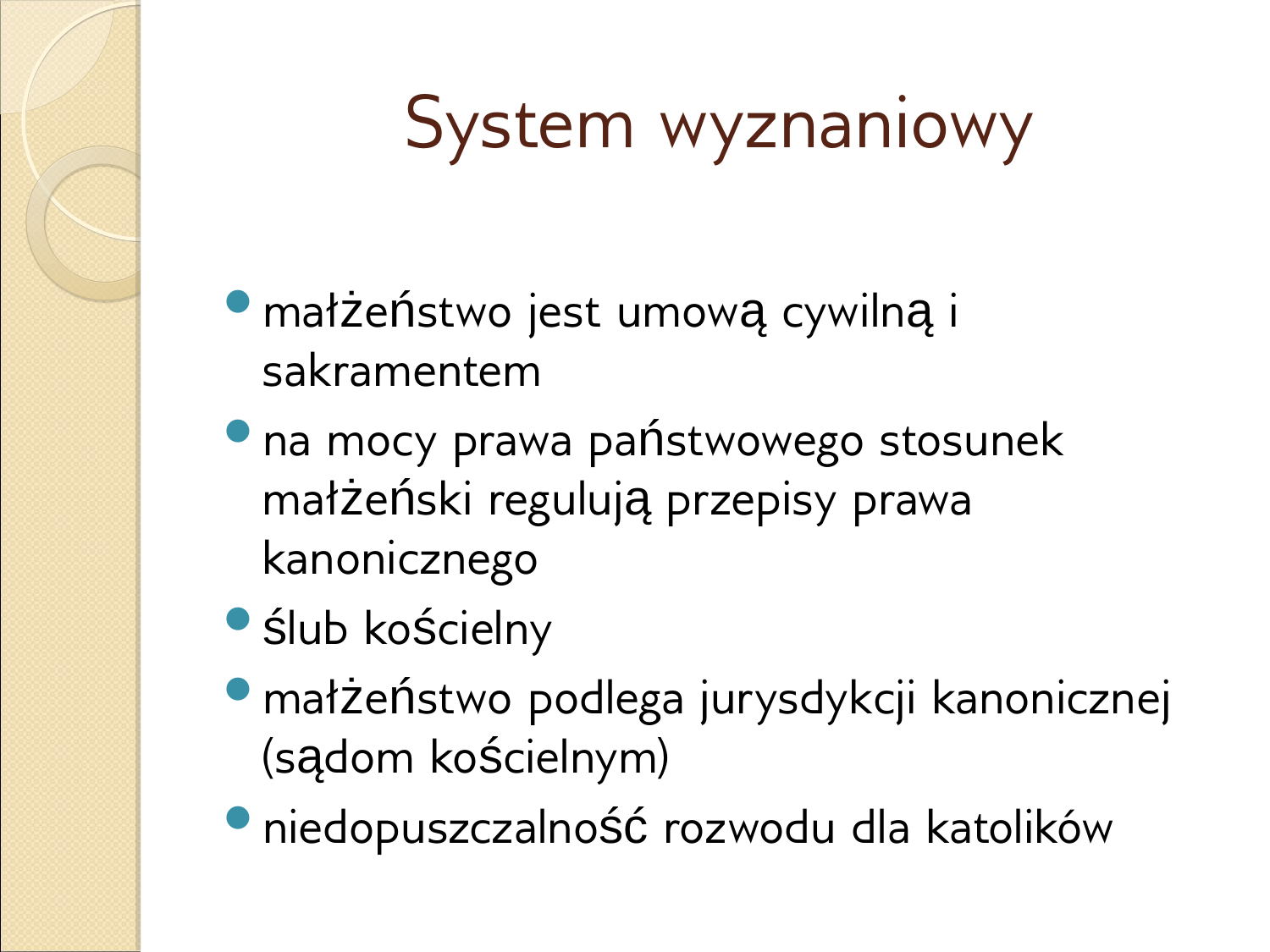

System wyznaniowy

małżeństwo jest umową cywilną i sakramentem
na mocy prawa państwowego stosunek małżeński regulują przepisy prawa kanonicznego
ślub kościelny
małżeństwo podlega jurysdykcji kanonicznej (sądom kościelnym)
niedopuszczalność rozwodu dla katolików